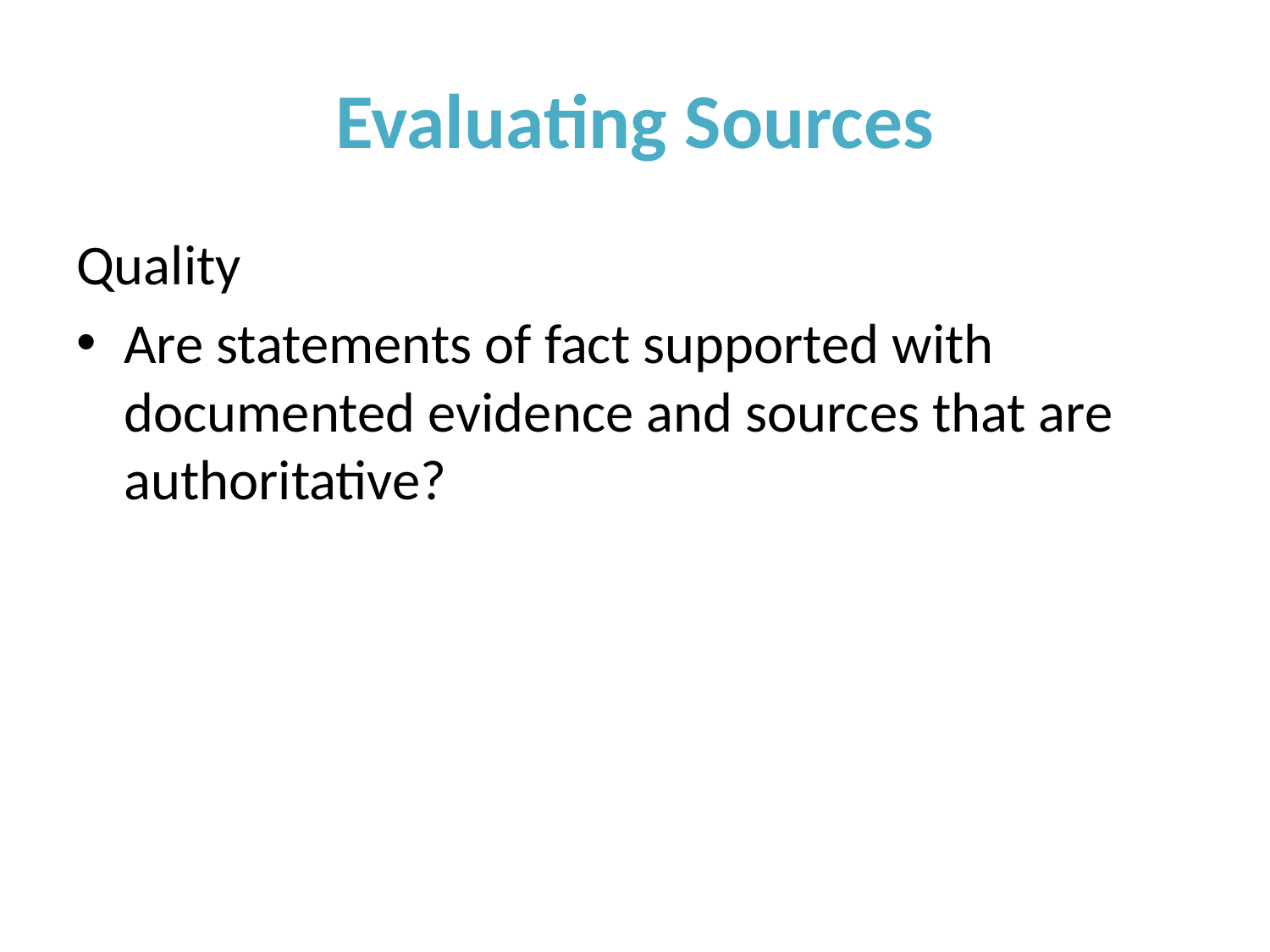

# Evaluating Sources
Quality
Are statements of fact supported with documented evidence and sources that are authoritative?